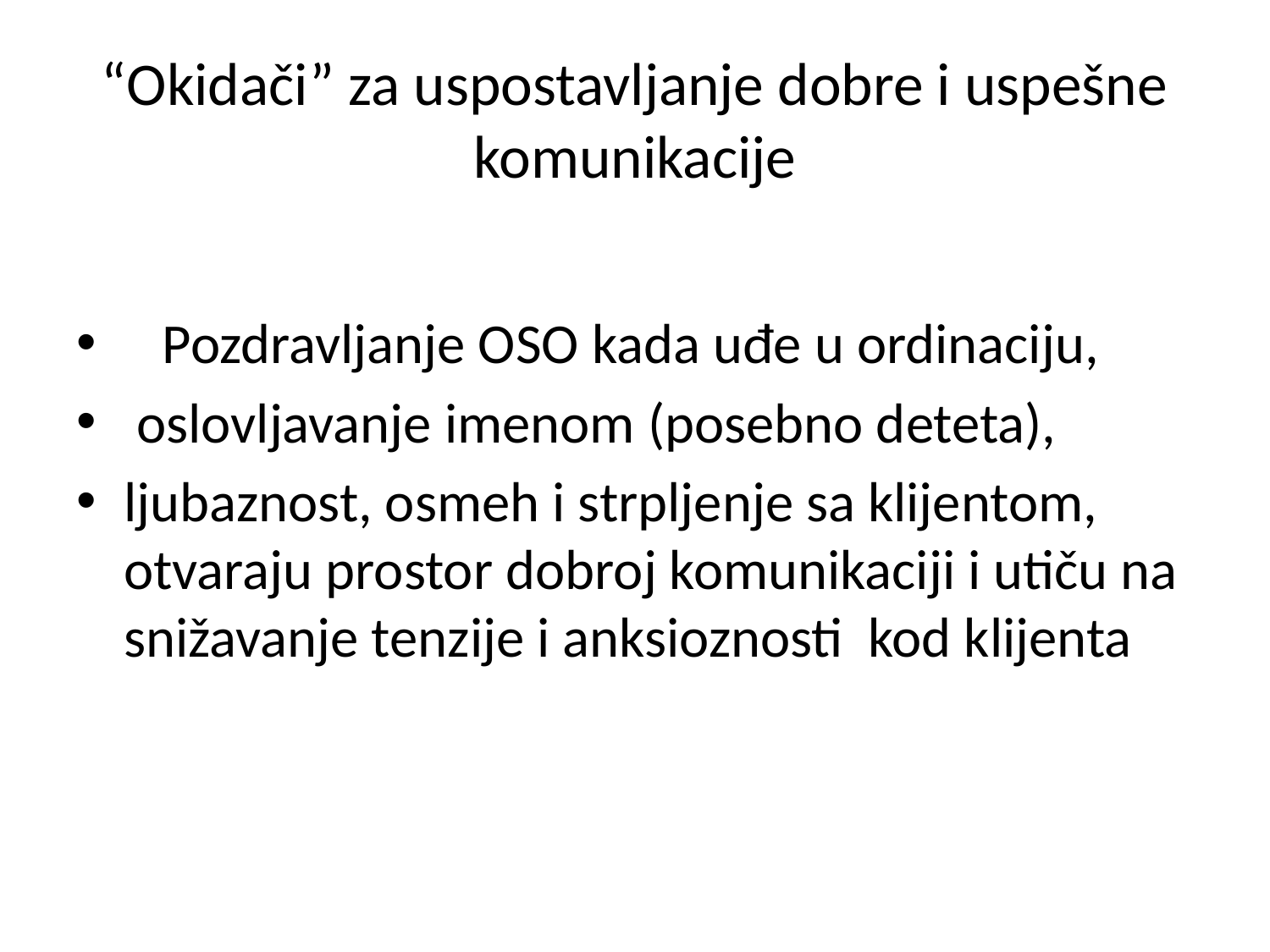

# “Okidači” za uspostavljanje dobre i uspešne komunikacije

   Pozdravljanje OSO kada uđe u ordinaciju,
 oslovljavanje imenom (posebno deteta),
ljubaznost, osmeh i strpljenje sa klijentom, otvaraju prostor dobroj komunikaciji i utiču na snižavanje tenzije i anksioznosti  kod klijenta